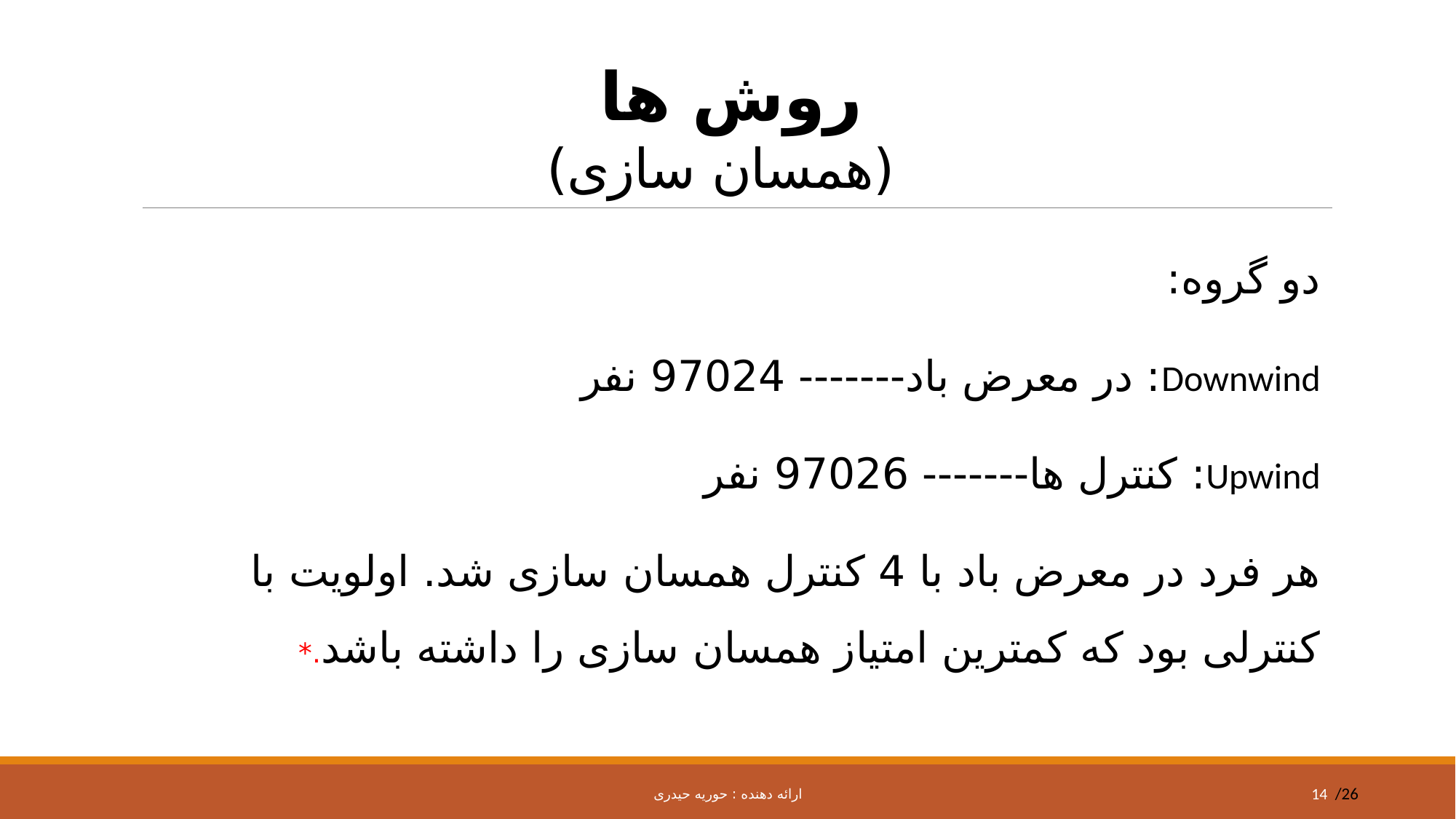

# روش ها (همسان سازی)
دو گروه:
Downwind: در معرض باد------- 97024 نفر
Upwind: کنترل ها------- 97026 نفر
هر فرد در معرض باد با 4 کنترل همسان سازی شد. اولویت با کنترلی بود که کمترین امتیاز همسان سازی را داشته باشد.*

ارائه دهنده : حوریه حیدری
14